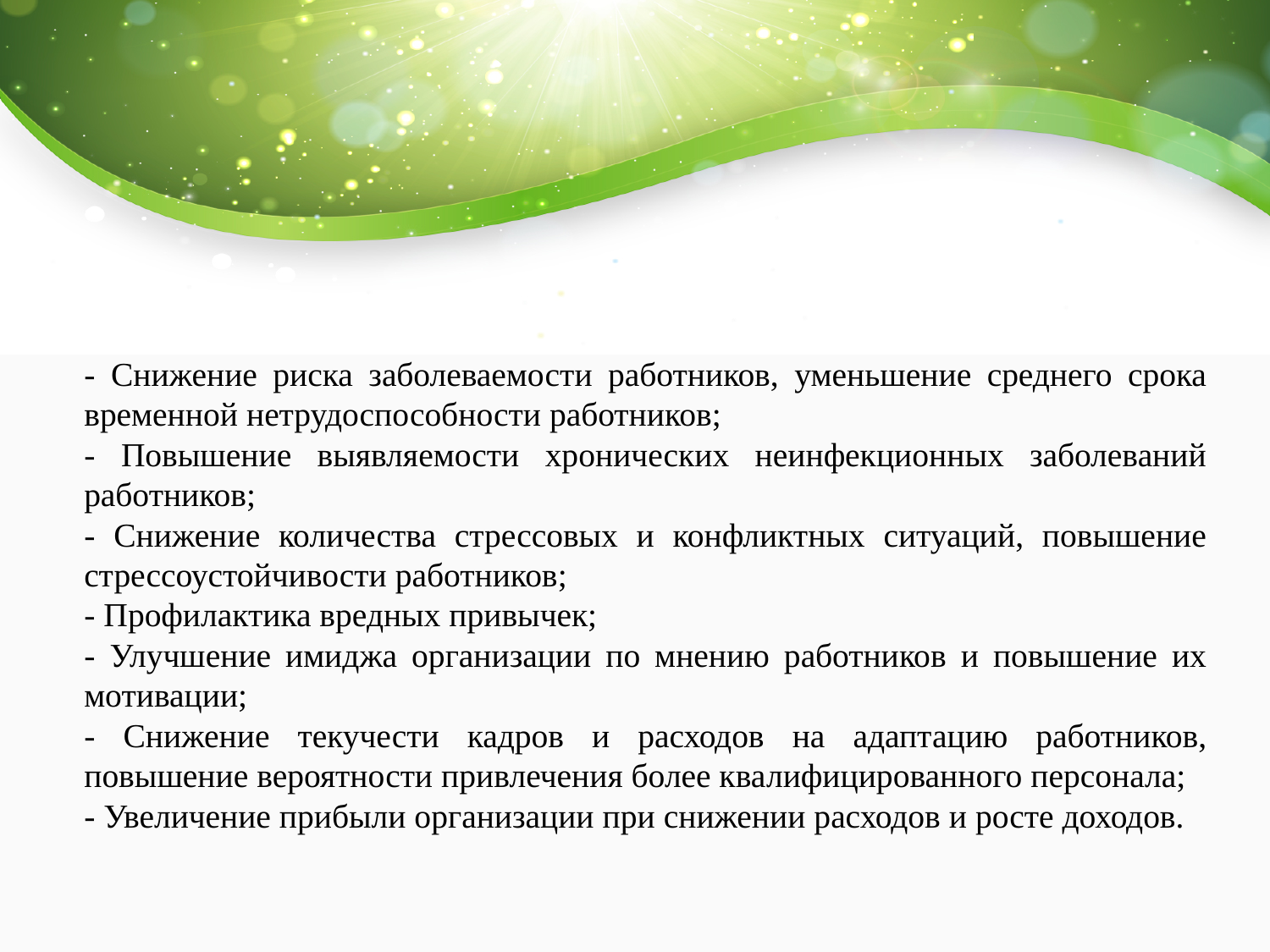

- Снижение риска заболеваемости работников, уменьшение среднего срока временной нетрудоспособности работников;
- Повышение выявляемости хронических неинфекционных заболеваний работников;
- Снижение количества стрессовых и конфликтных ситуаций, повышение стрессоустойчивости работников;
- Профилактика вредных привычек;
- Улучшение имиджа организации по мнению работников и повышение их мотивации;
- Снижение текучести кадров и расходов на адаптацию работников, повышение вероятности привлечения более квалифицированного персонала;
- Увеличение прибыли организации при снижении расходов и росте доходов.